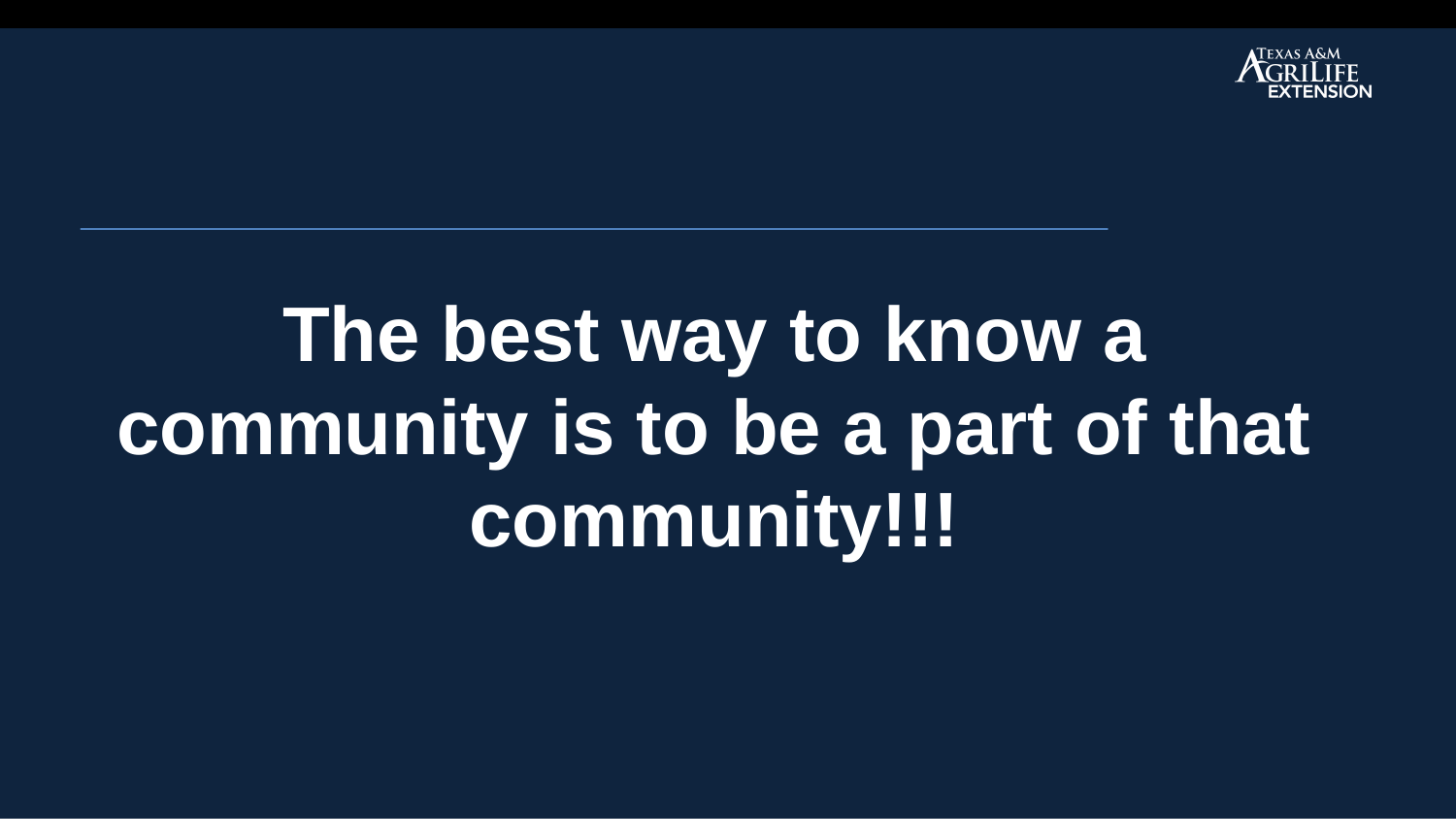

# The best way to know a community is to be a part of that community!!!